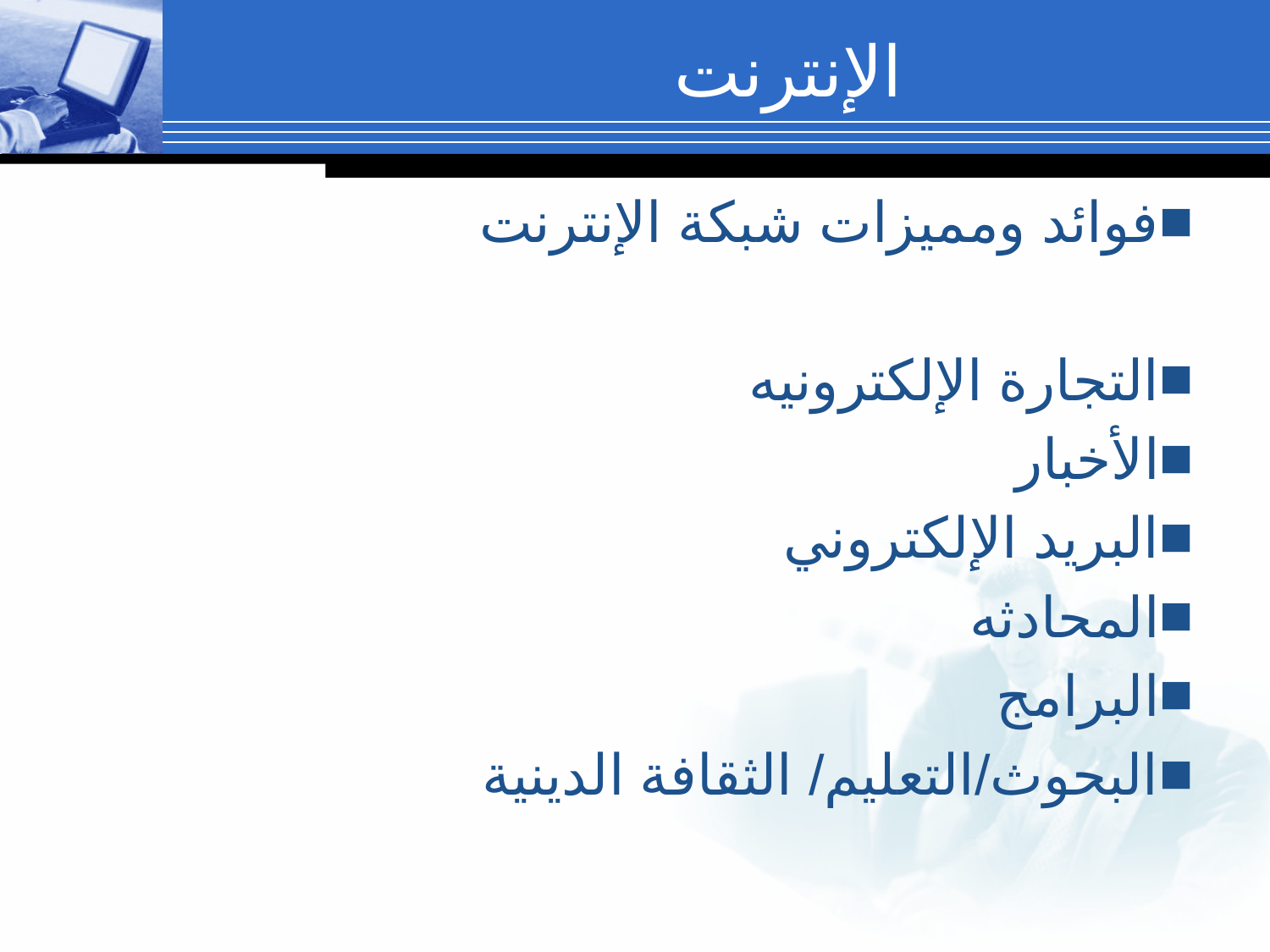

الإنترنت
فوائد ومميزات شبكة الإنترنت

التجارة الإلكترونيه
الأخبار
البريد الإلكتروني
المحادثه
البرامج
البحوث/التعليم/ الثقافة الدينية